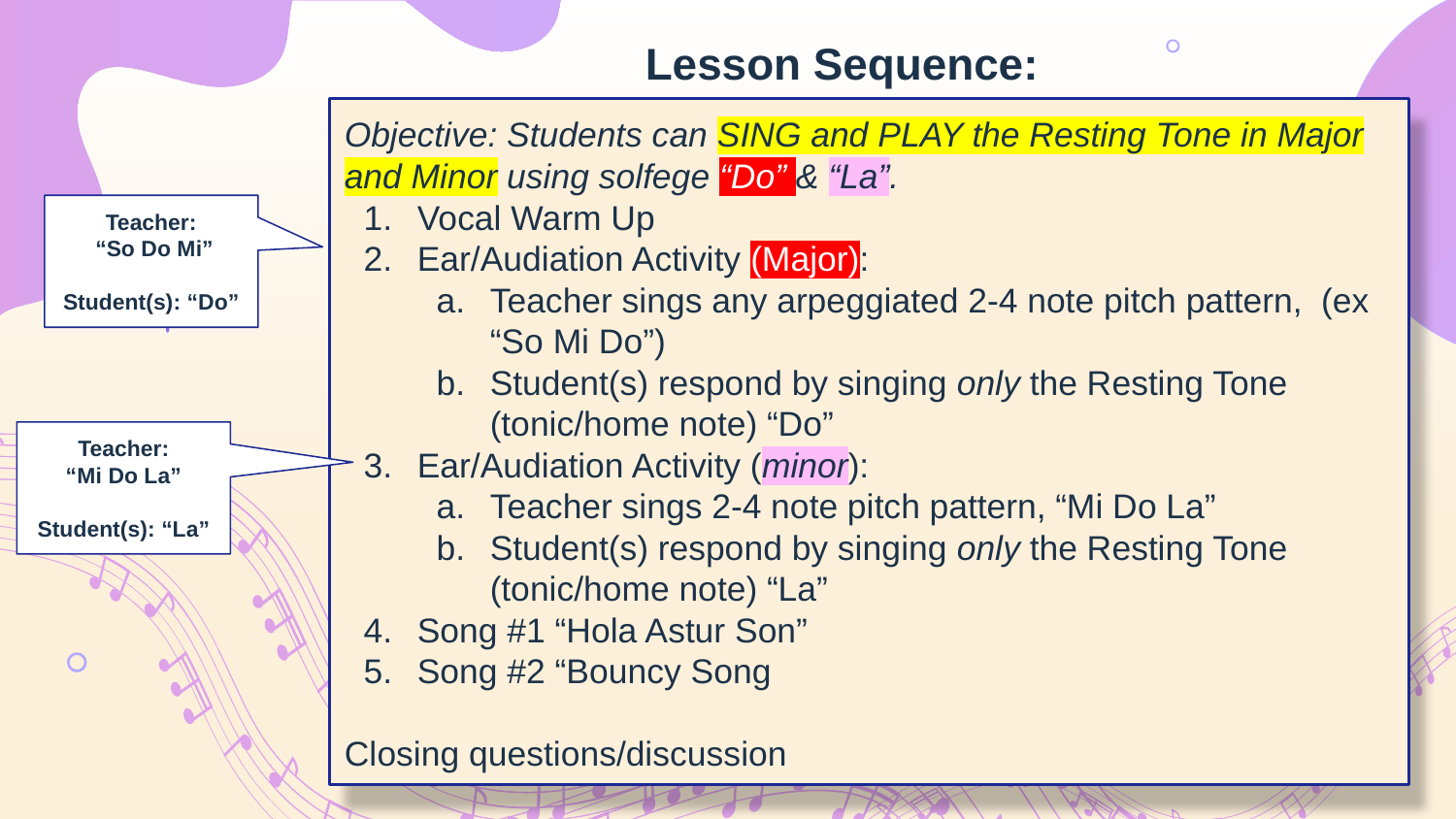

Lesson Sequence:
Objective: Students can SING and PLAY the Resting Tone in Major and Minor using solfege “Do” & “La”.
Vocal Warm Up
Ear/Audiation Activity (Major):
Teacher sings any arpeggiated 2-4 note pitch pattern,  (ex “So Mi Do”)
Student(s) respond by singing only the Resting Tone (tonic/home note) “Do”
Ear/Audiation Activity (minor):
Teacher sings 2-4 note pitch pattern, “Mi Do La”
Student(s) respond by singing only the Resting Tone (tonic/home note) “La”
Song #1 “Hola Astur Son”
Song #2 “Bouncy Song

Closing questions/discussion
Teacher:
 “So Do Mi”

Student(s): “Do”

Teacher:
“Mi Do La”

Student(s): “La”